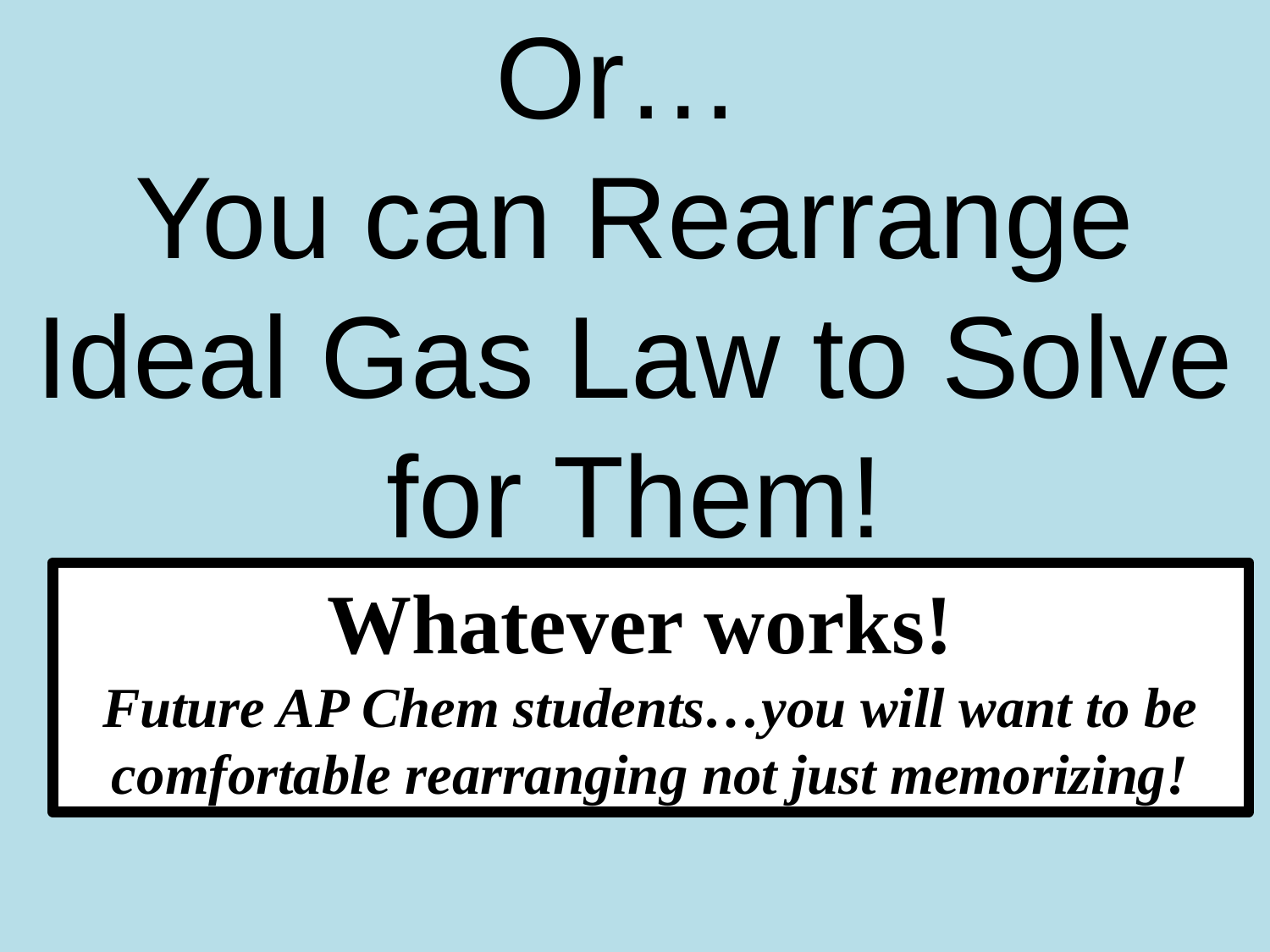

# Or… You can Rearrange Ideal Gas Law to Solve for Them!
Whatever works!
Future AP Chem students…you will want to be comfortable rearranging not just memorizing!